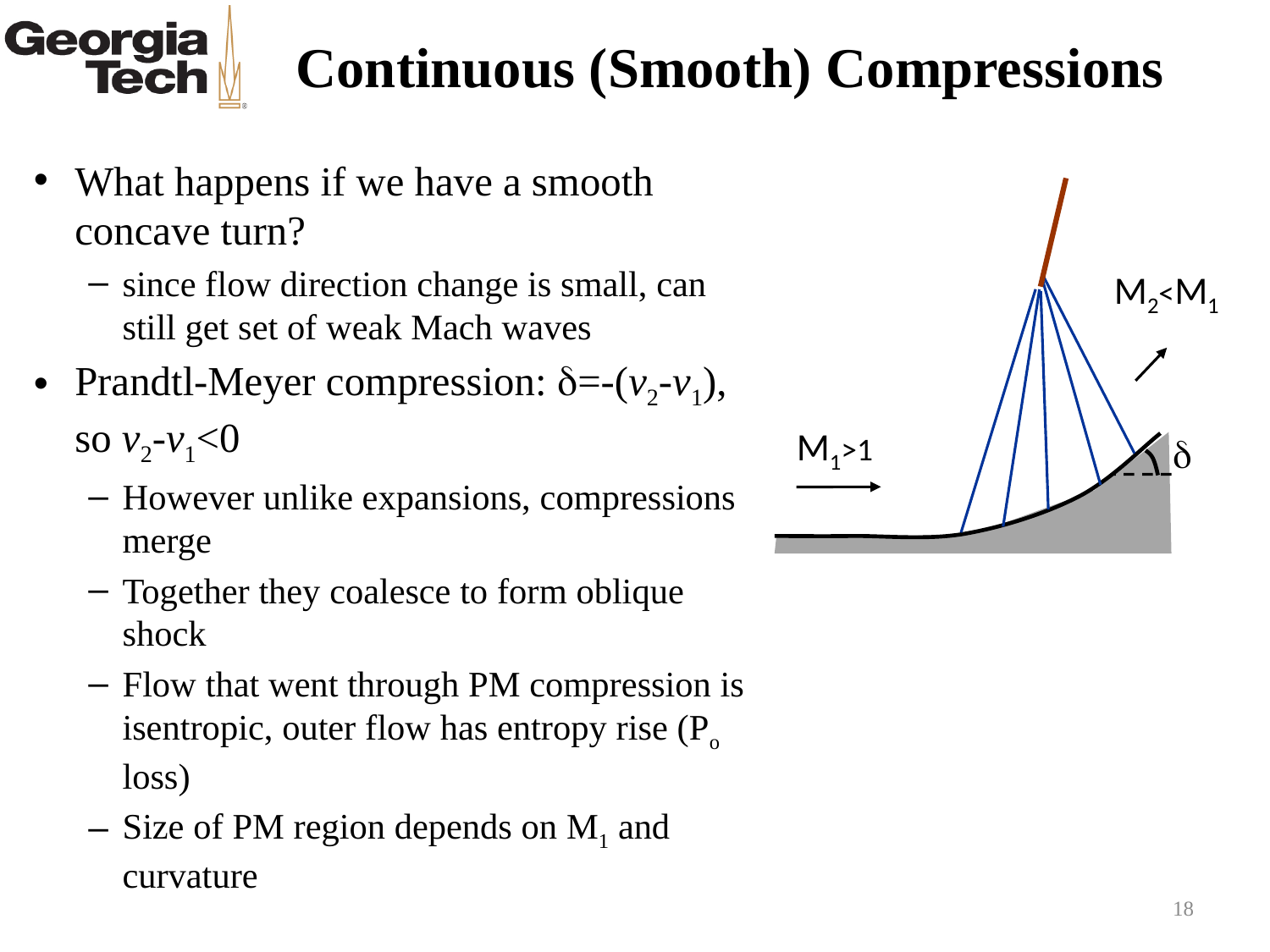

# Continuous (Smooth) Compressions
What happens if we have a smooth concave turn?
since flow direction change is small, can still get set of weak Mach waves
Prandtl-Meyer compression: δ=-(v2-v1), so v2-v1<0
However unlike expansions, compressions merge
Together they coalesce to form oblique shock
Flow that went through PM compression is isentropic, outer flow has entropy rise (Po loss)
Size of PM region depends on M1 and curvature

M2<M1

M1>1
δ

18